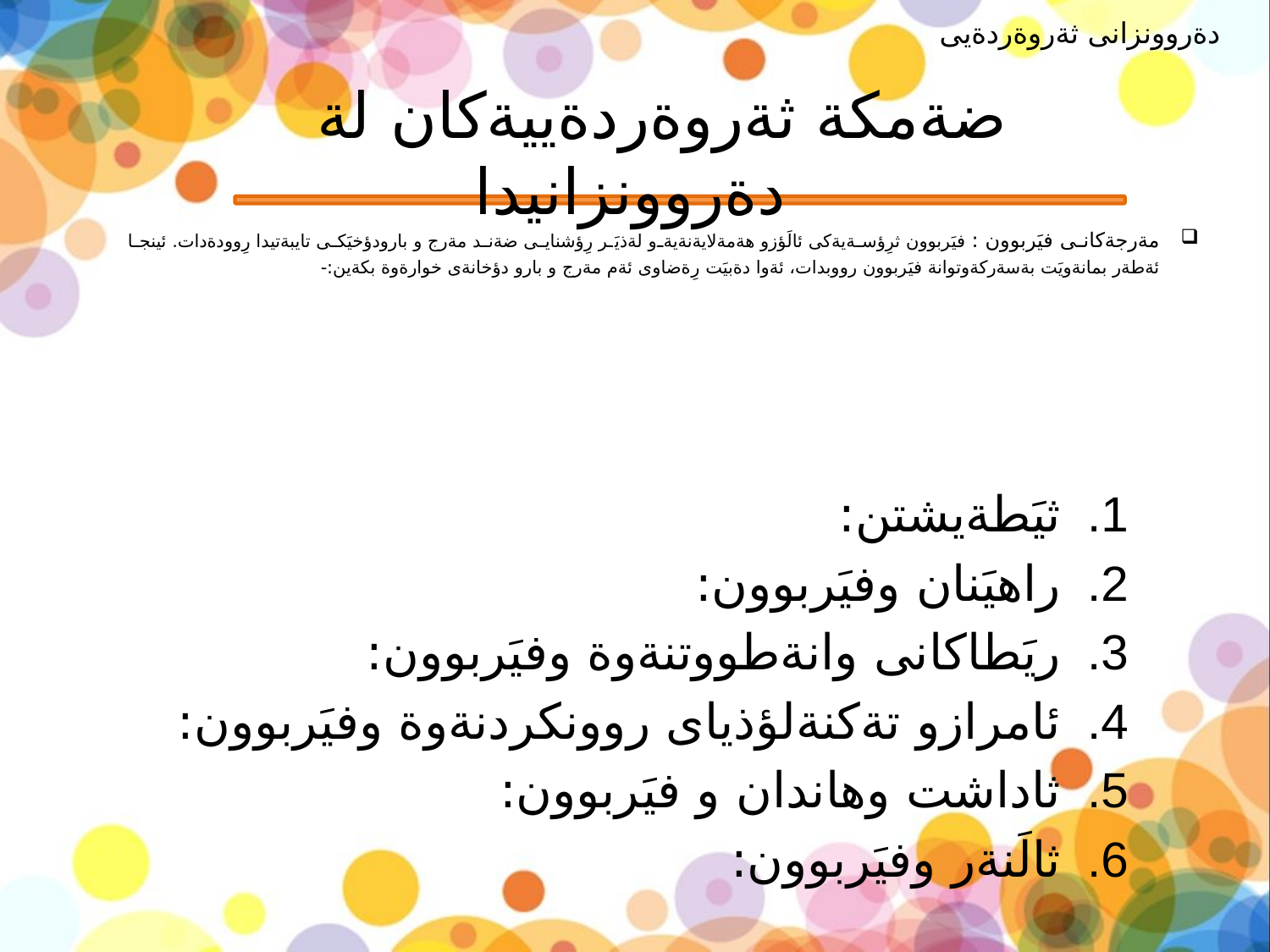

دةروونزانى ثةروةردةيى
# ضةمكة ثةروةردةييةكان لة دةروونزانيدا

مةرجةكانى فيَربوون : فيَربوون ثرِؤسةيةكى ئالَؤزو هةمةلايةنةيةو لةذيَر رِؤشنايى ضةند مةرج و بارودؤخيَكى تايبةتيدا رِوودةدات. ئينجا ئةطةر بمانةويَت بةسةركةوتوانة فيَربوون رووبدات، ئةوا دةبيَت رِةضاوى ئةم مةرج و بارو دؤخانةى خوارةوة بكةين:-
ثيَطةيشتن:
راهيَنان وفيَربوون:
ريَطاكانى وانةطووتنةوة وفيَربوون:
ئامرازو تةكنةلؤذياى روونكردنةوة وفيَربوون:
ثاداشت وهاندان و فيَربوون:
ثالَنةر وفيَربوون: